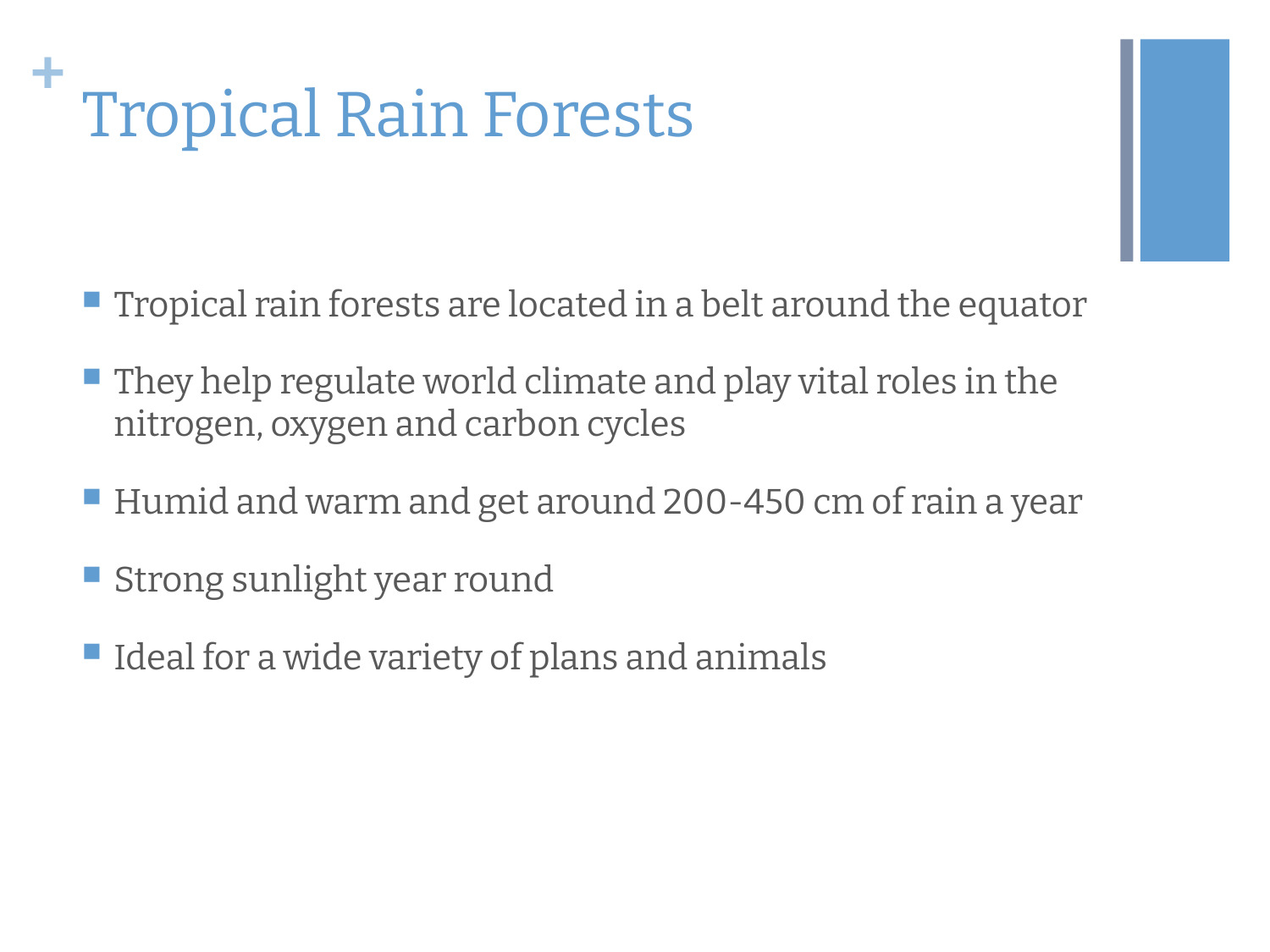

# Tropical Rain Forests
Tropical rain forests are located in a belt around the equator
They help regulate world climate and play vital roles in the nitrogen, oxygen and carbon cycles
Humid and warm and get around 200-450 cm of rain a year
Strong sunlight year round
Ideal for a wide variety of plans and animals